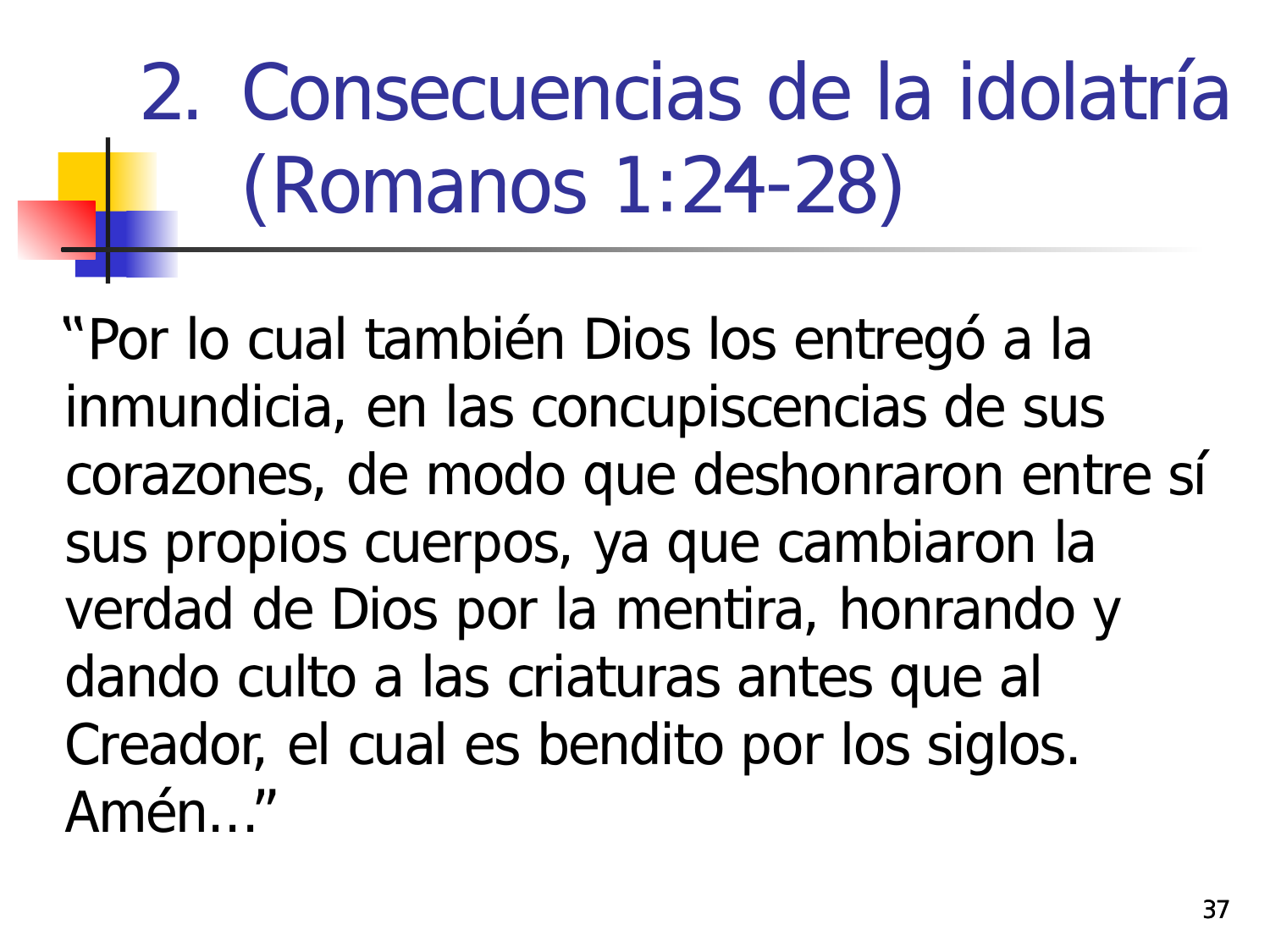

# Consecuencias de la idolatría (Romanos 1:24-28)
“Por lo cual también Dios los entregó a la inmundicia, en las concupiscencias de sus corazones, de modo que deshonraron entre sí sus propios cuerpos, ya que cambiaron la verdad de Dios por la mentira, honrando y dando culto a las criaturas antes que al Creador, el cual es bendito por los siglos. Amén...”

37
37